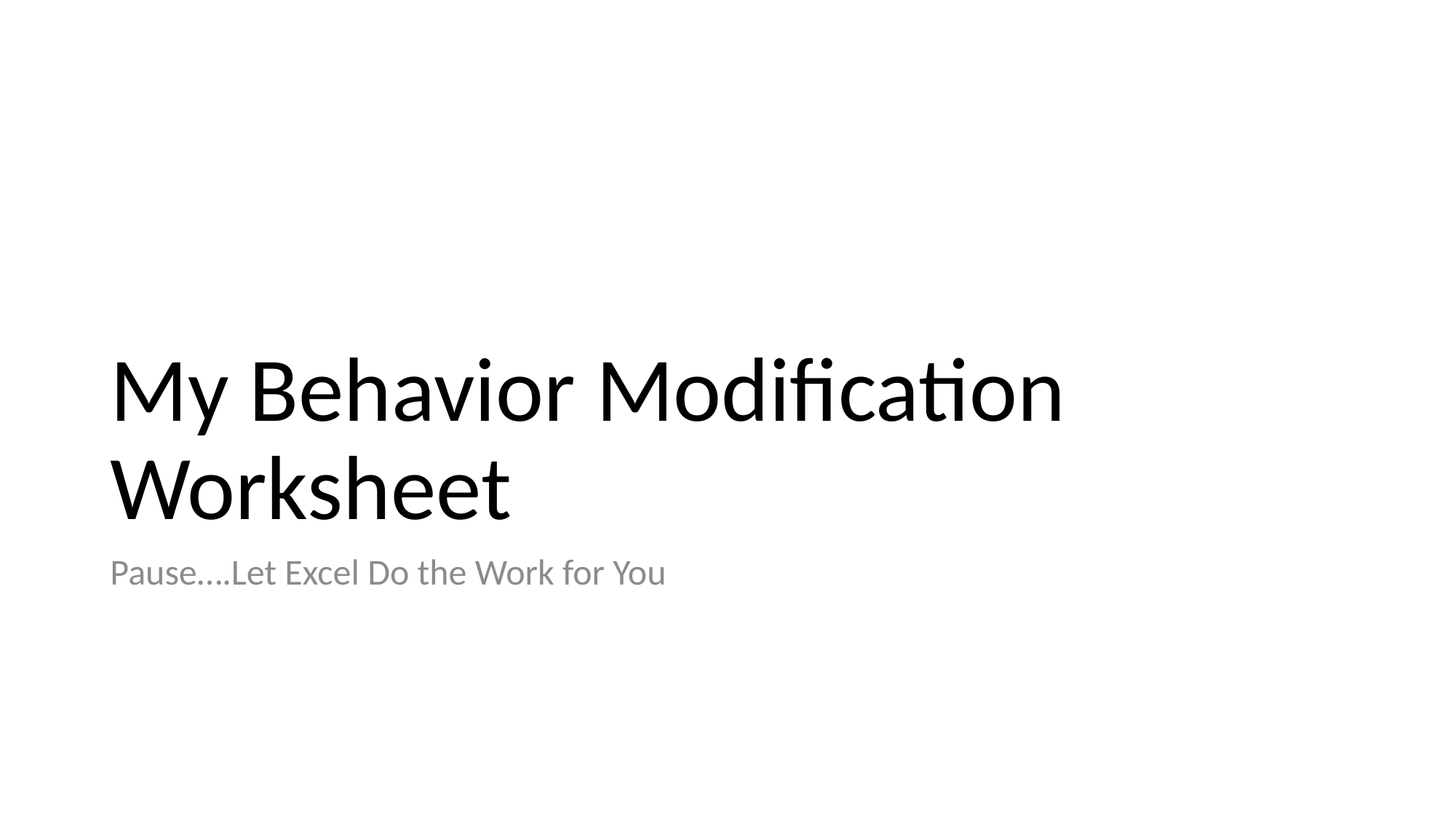

# My Behavior Modification Worksheet
Pause….Let Excel Do the Work for You